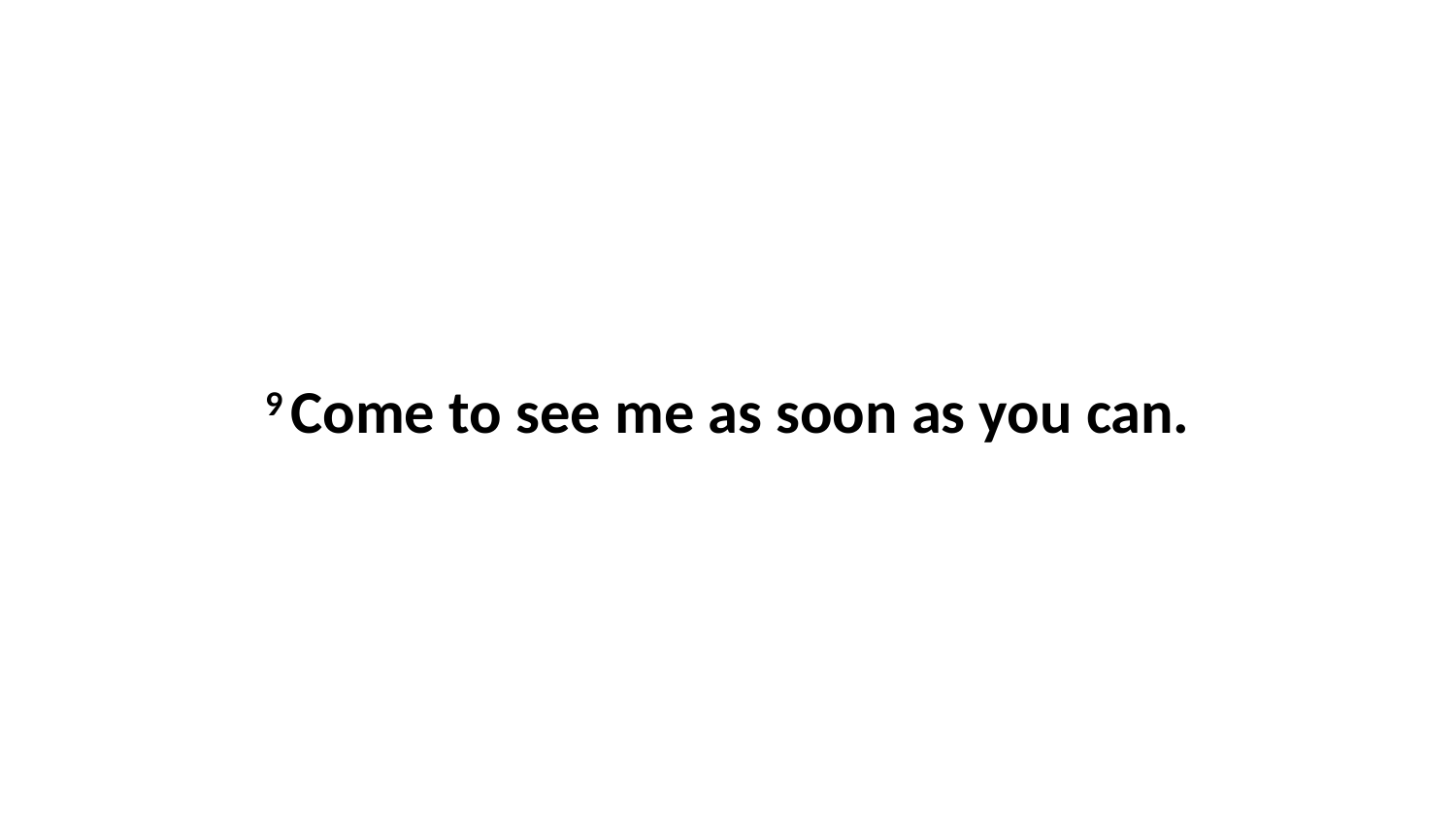

9 Come to see me as soon as you can.